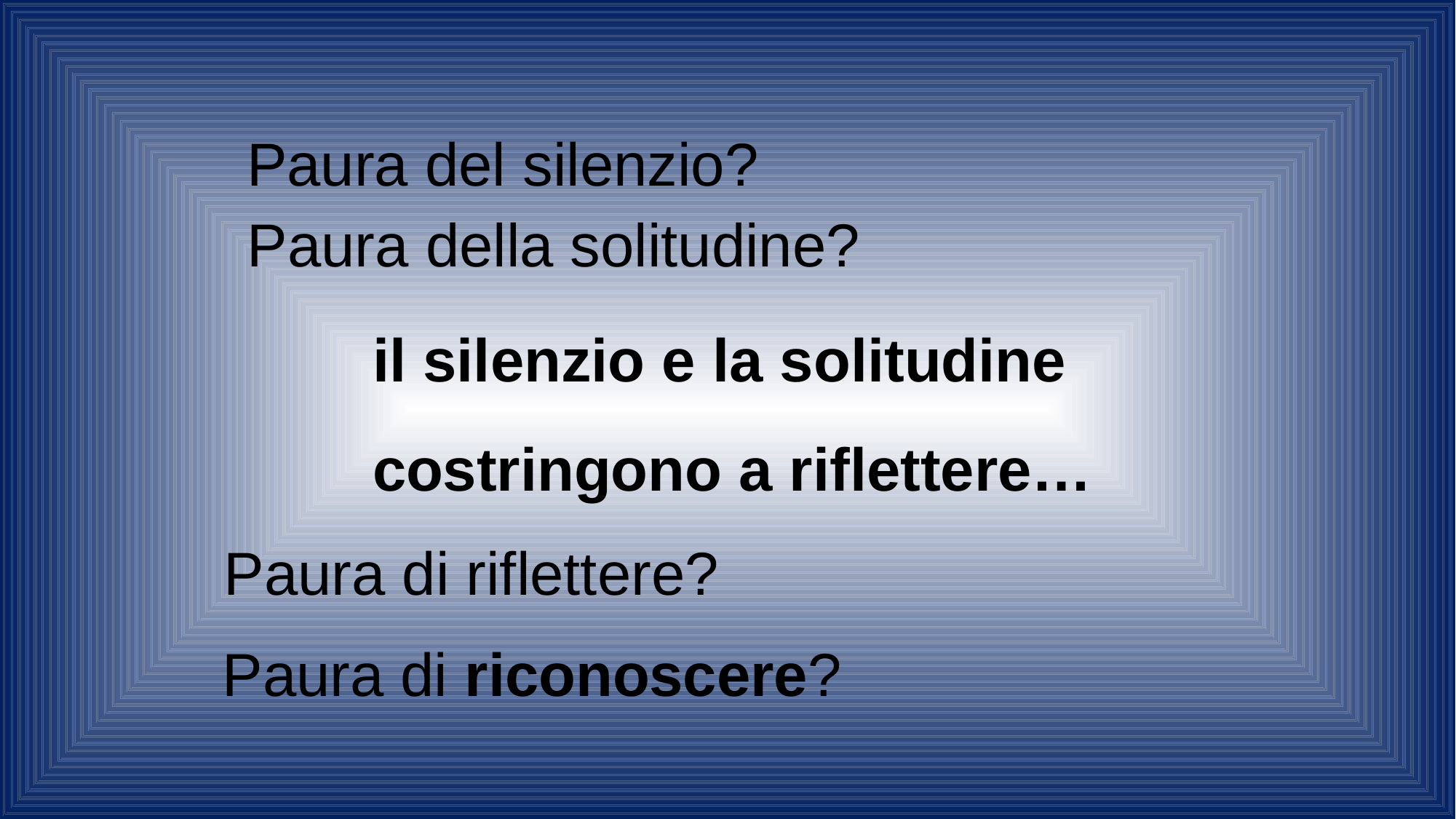

Paura del silenzio?
Paura della solitudine?
il silenzio e la solitudine
costringono a riflettere…
Paura di riflettere?
Paura di riconoscere?